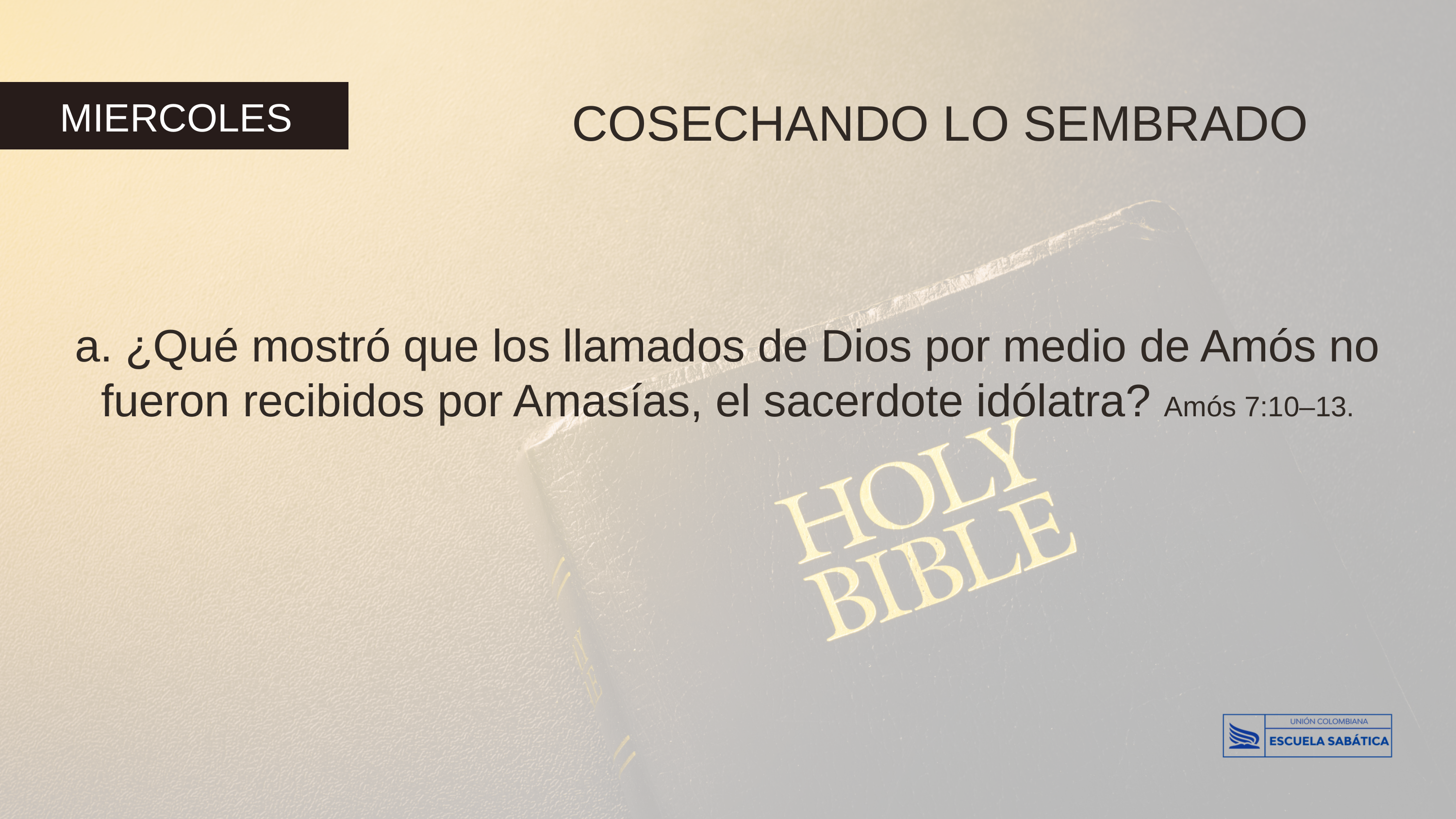

COSECHANDO LO SEMBRADO
MIERCOLES
a. ¿Qué mostró que los llamados de Dios por medio de Amós no fueron recibidos por Amasías, el sacerdote idólatra? Amós 7:10–13.